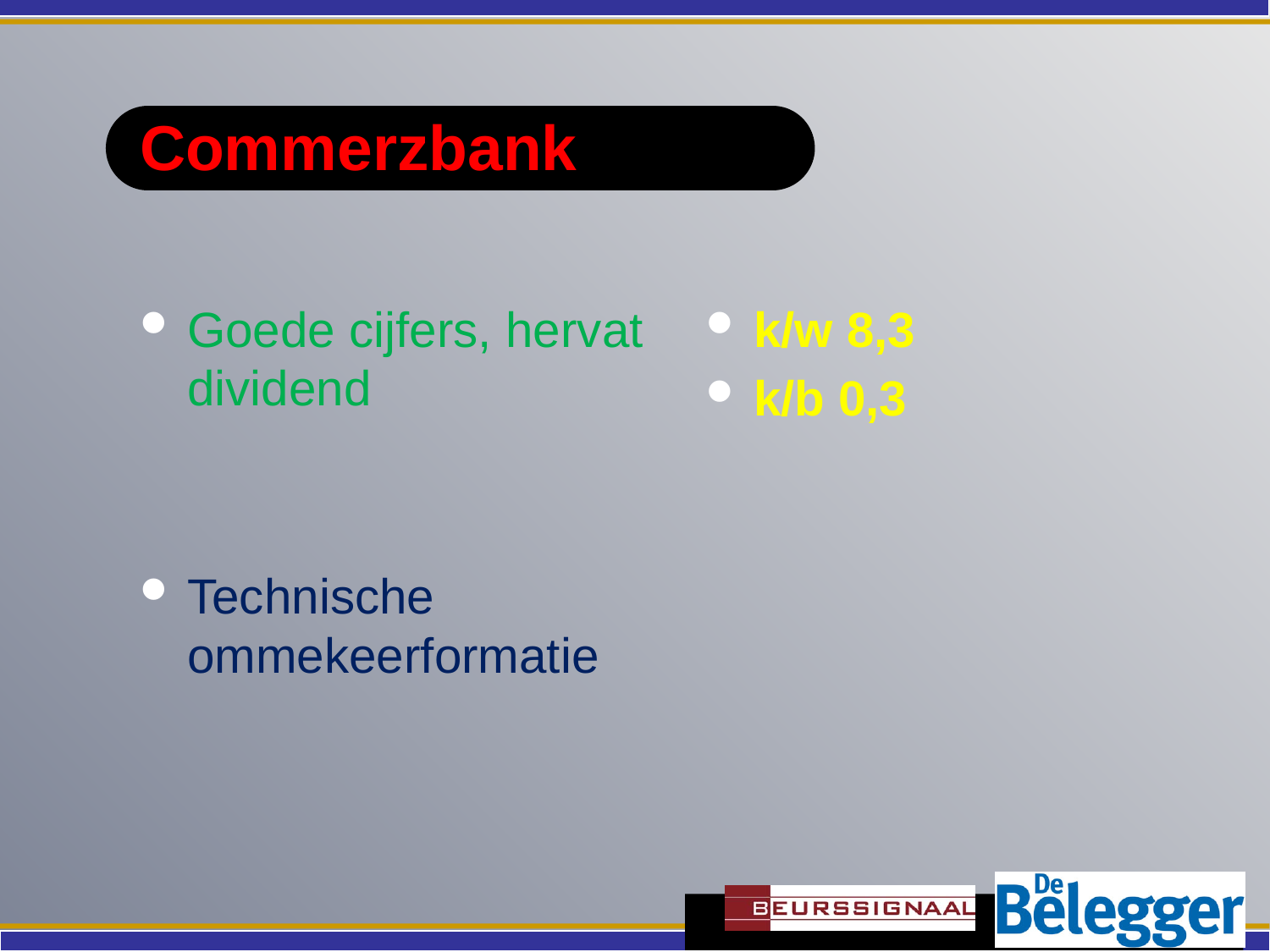

# Commerzbank

Goede cijfers, hervat dividend

Technische ommekeerformatie

k/w 8,3
k/b 0,3